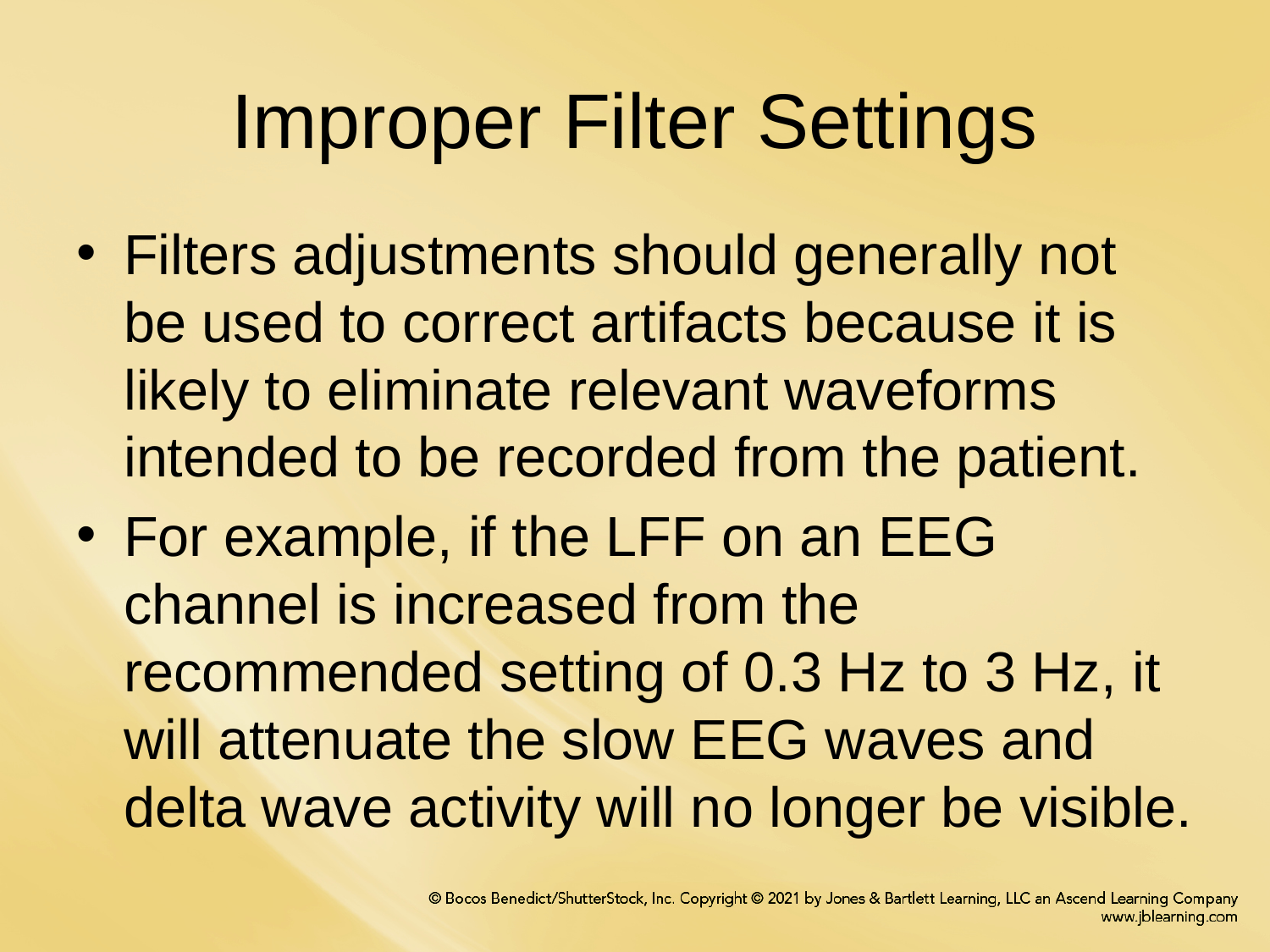

# Improper Filter Settings
Filters adjustments should generally not be used to correct artifacts because it is likely to eliminate relevant waveforms intended to be recorded from the patient.
For example, if the LFF on an EEG channel is increased from the recommended setting of 0.3 Hz to 3 Hz, it will attenuate the slow EEG waves and delta wave activity will no longer be visible.